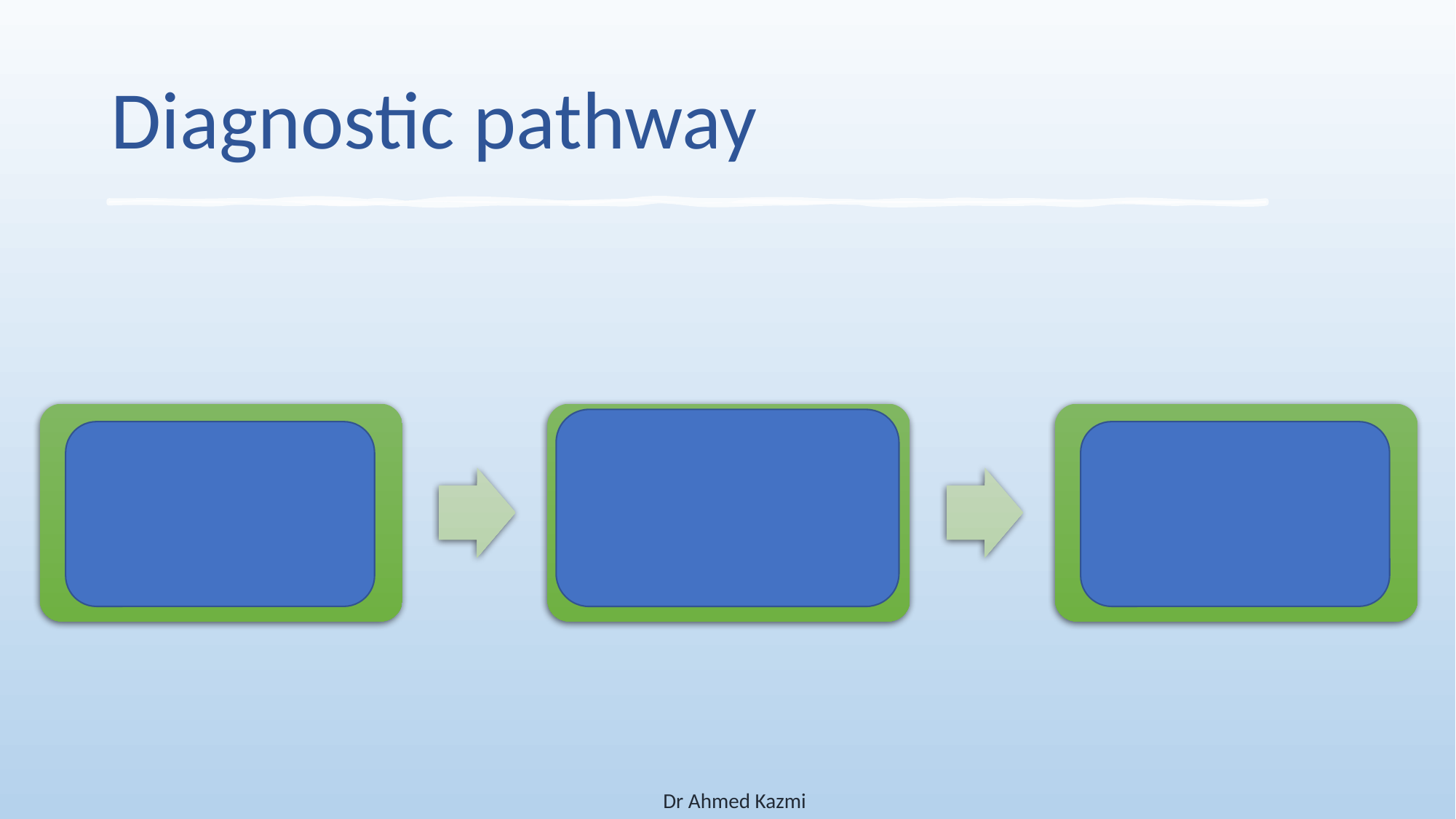

# Diagnostic pathway

Pre predictive  probability, history, examination, trichoscopy, bloods, biopsy

Scarring or non scarring, inflammatory or not, Diffuse or pattern or patchy

Specific diagnosis

Dr Ahmed Kazmi